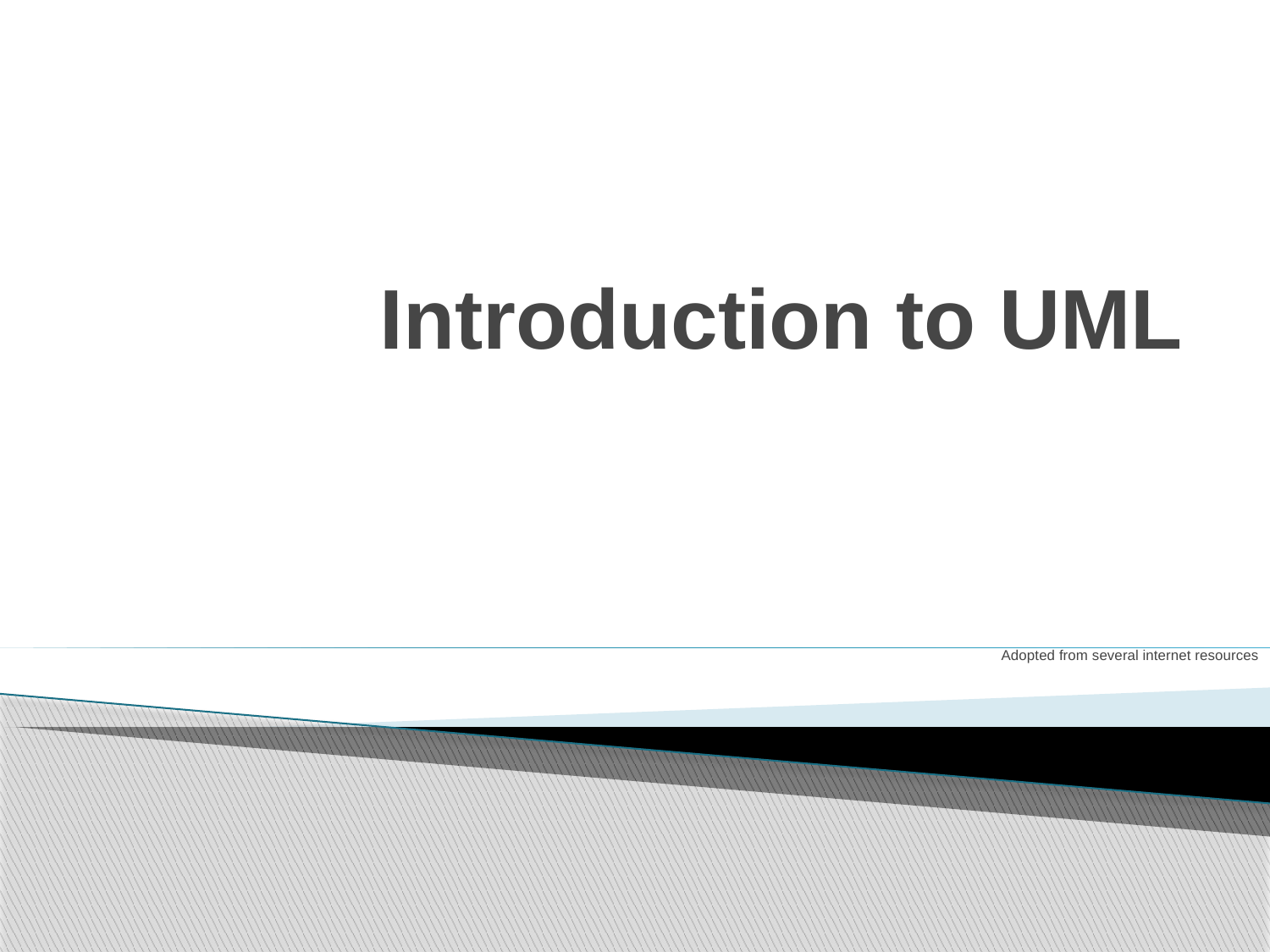

# Introduction to UML

Adopted from several internet resources